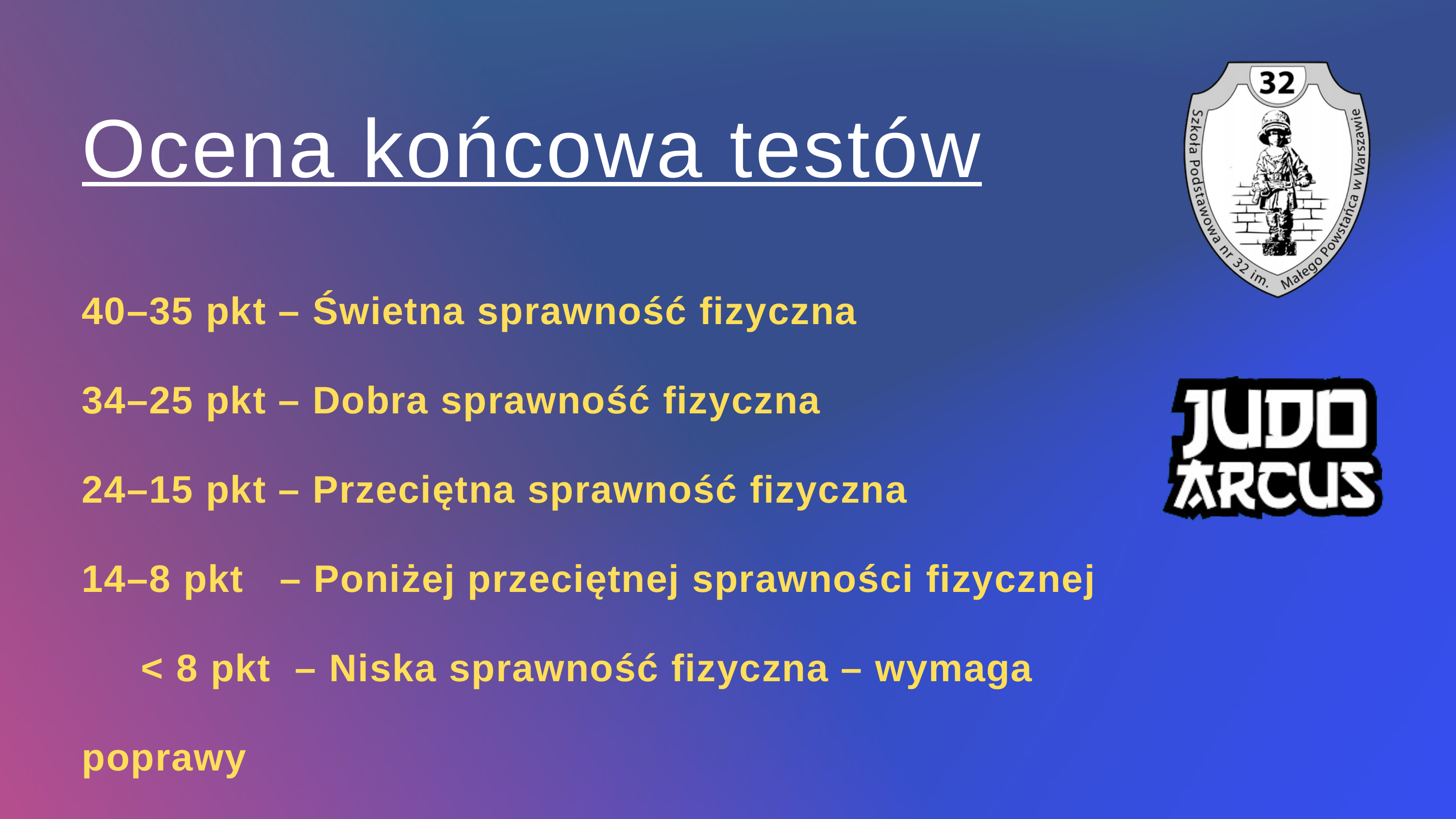

Ocena końcowa testów

40–35 pkt – Świetna sprawność fizyczna
34–25 pkt – Dobra sprawność fizyczna
24–15 pkt – Przeciętna sprawność fizyczna
14–8 pkt   – Poniżej przeciętnej sprawności fizycznej
     < 8 pkt  – Niska sprawność fizyczna – wymaga poprawy